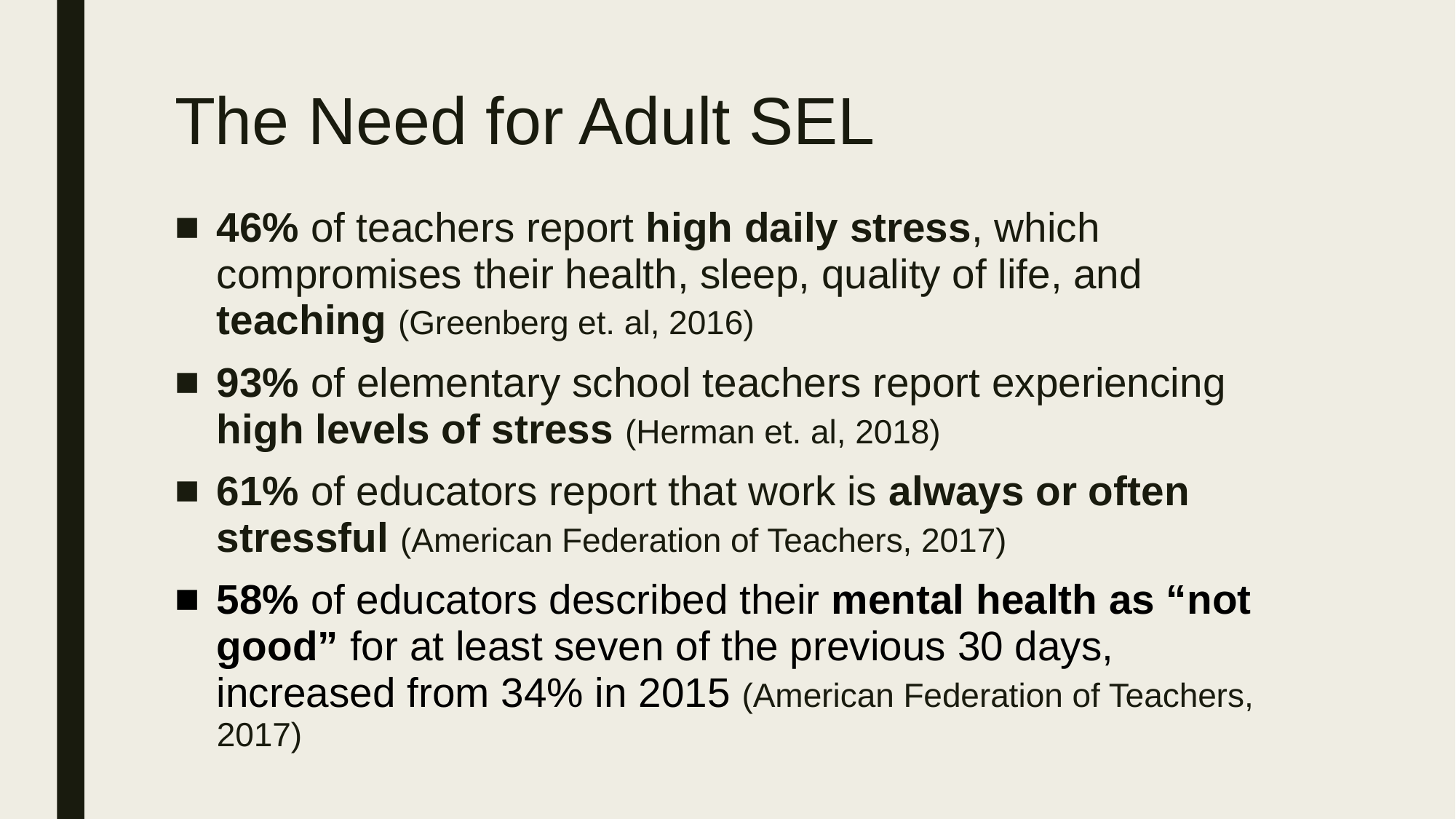

# The Need for Adult SEL
46% of teachers report high daily stress, which compromises their health, sleep, quality of life, and teaching (Greenberg et. al, 2016)
93% of elementary school teachers report experiencing high levels of stress (Herman et. al, 2018)
61% of educators report that work is always or often stressful (American Federation of Teachers, 2017)
58% of educators described their mental health as “not good” for at least seven of the previous 30 days, increased from 34% in 2015 (American Federation of Teachers, 2017)